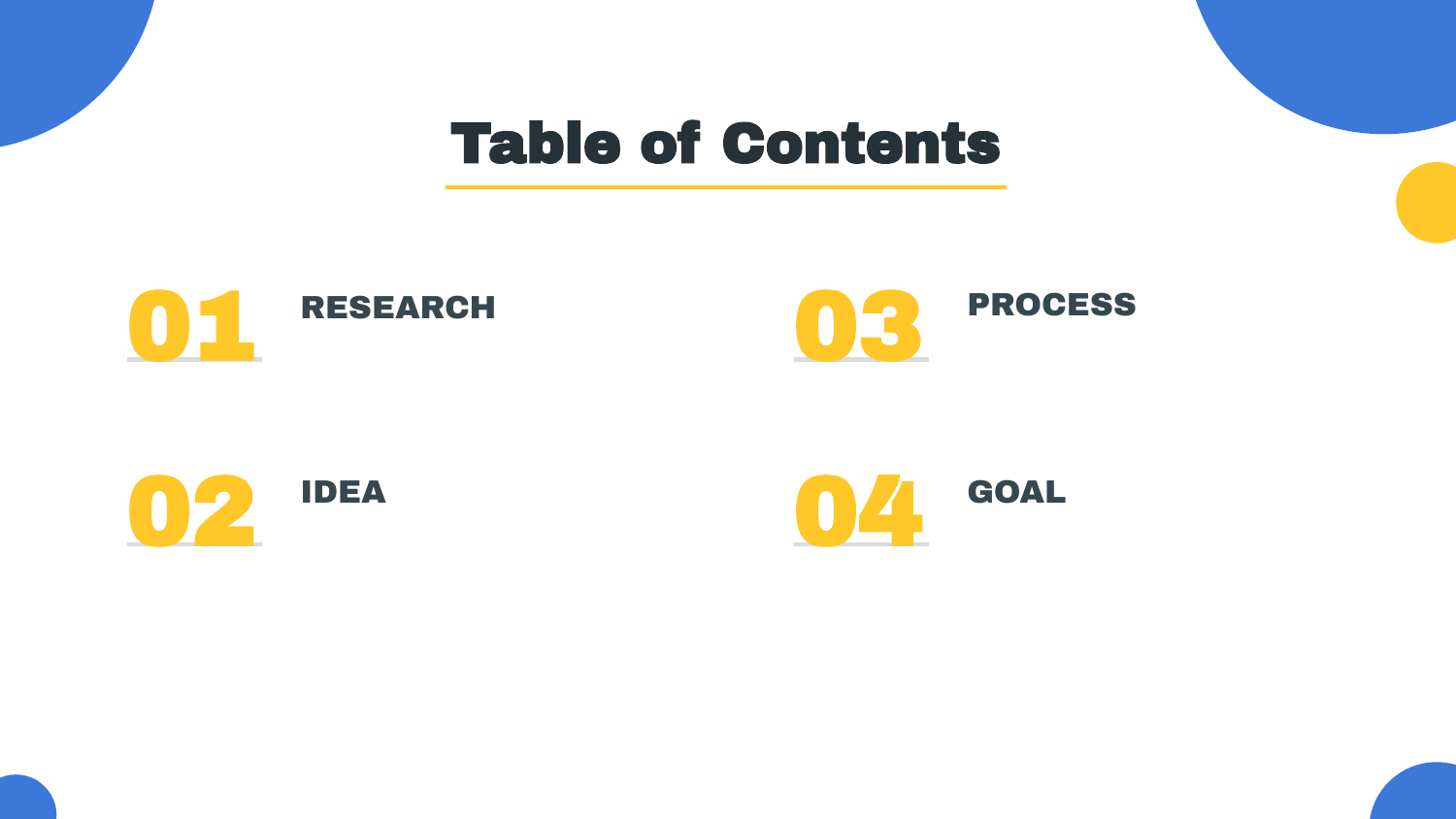

# Table of Contents
01
03
PROCESS
RESEARCH

02
04
IDEA
GOAL